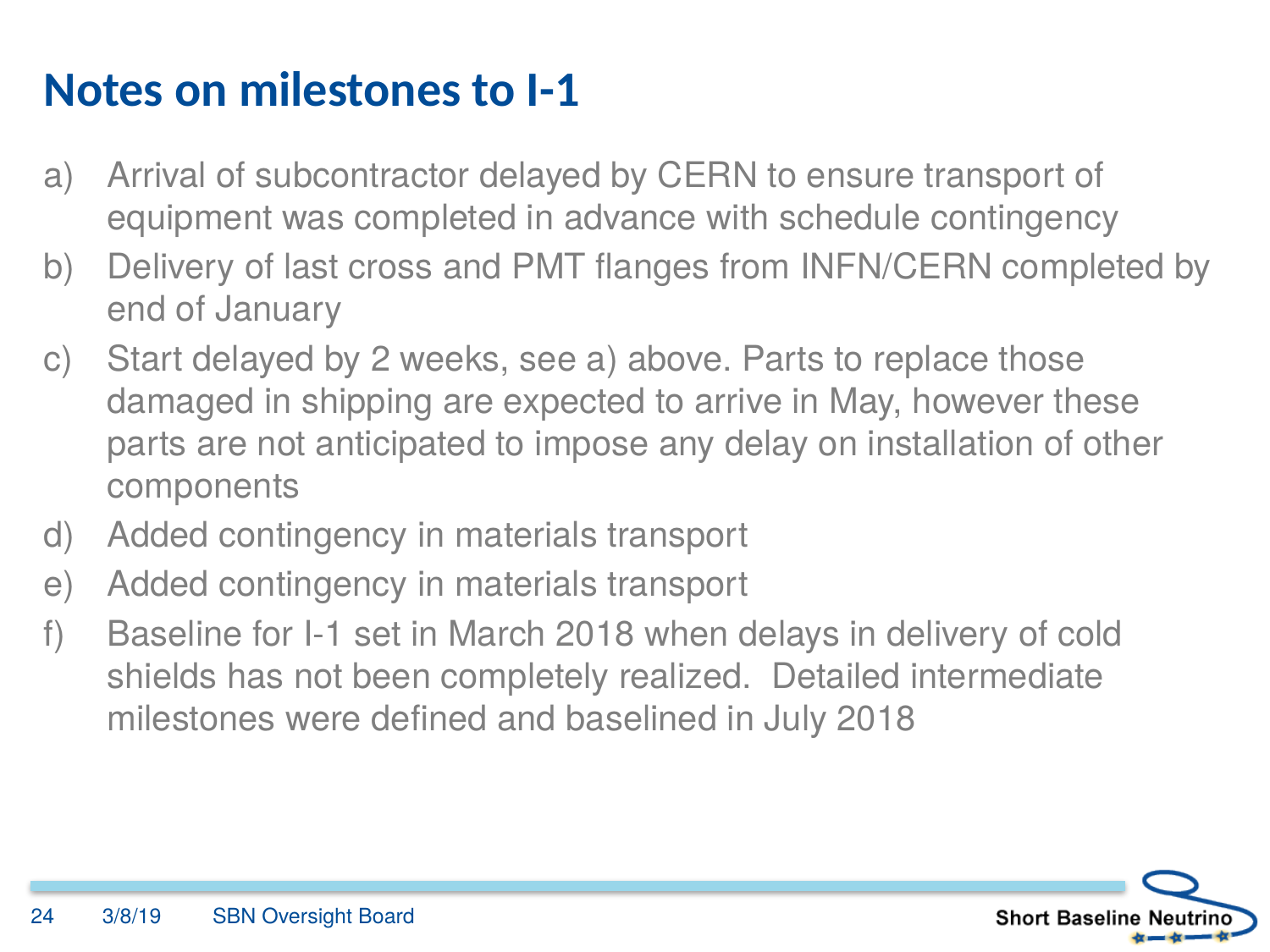

# Notes on milestones to I-1
Arrival of subcontractor delayed by CERN to ensure transport of equipment was completed in advance with schedule contingency
Delivery of last cross and PMT flanges from INFN/CERN completed by end of January
Start delayed by 2 weeks, see a) above. Parts to replace those damaged in shipping are expected to arrive in May, however these parts are not anticipated to impose any delay on installation of other components
Added contingency in materials transport
Added contingency in materials transport
Baseline for I-1 set in March 2018 when delays in delivery of cold shields has not been completely realized.  Detailed intermediate milestones were defined and baselined in July 2018

24
3/8/19
SBN Oversight Board